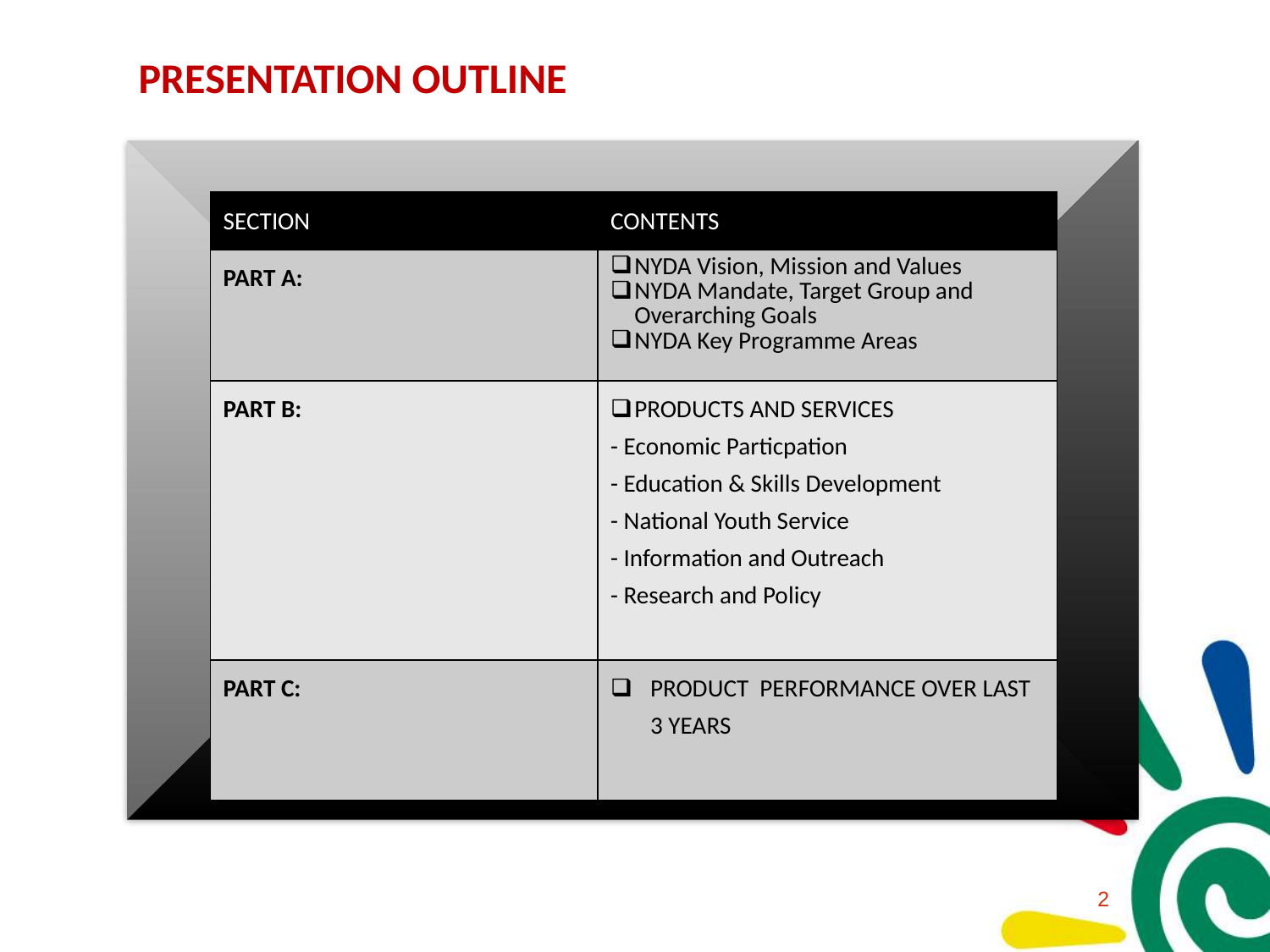

# PRESENTATION OUTLINE

| SECTION | CONTENTS |
| --- | --- |
| PART A: | NYDA Vision, Mission and Values NYDA Mandate, Target Group and Overarching Goals NYDA Key Programme Areas |
| PART B: | PRODUCTS AND SERVICES - Economic Particpation - Education & Skills Development - National Youth Service - Information and Outreach - Research and Policy |
| PART C: | PRODUCT PERFORMANCE OVER LAST 3 YEARS |
2